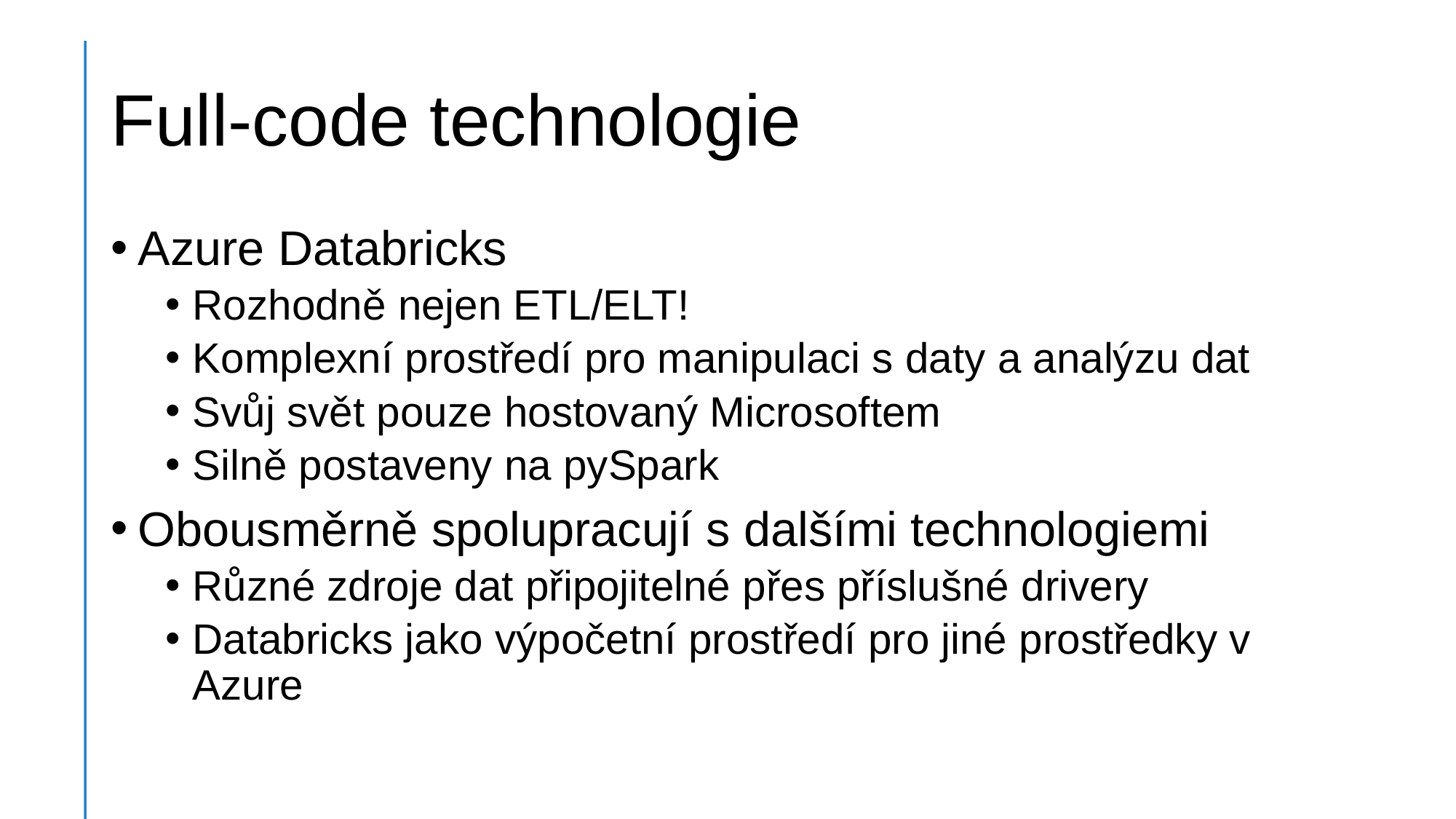

# Full-code technologie
Azure Databricks
Rozhodně nejen ETL/ELT!
Komplexní prostředí pro manipulaci s daty a analýzu dat
Svůj svět pouze hostovaný Microsoftem
Silně postaveny na pySpark
Obousměrně spolupracují s dalšími technologiemi
Různé zdroje dat připojitelné přes příslušné drivery
Databricks jako výpočetní prostředí pro jiné prostředky v Azure